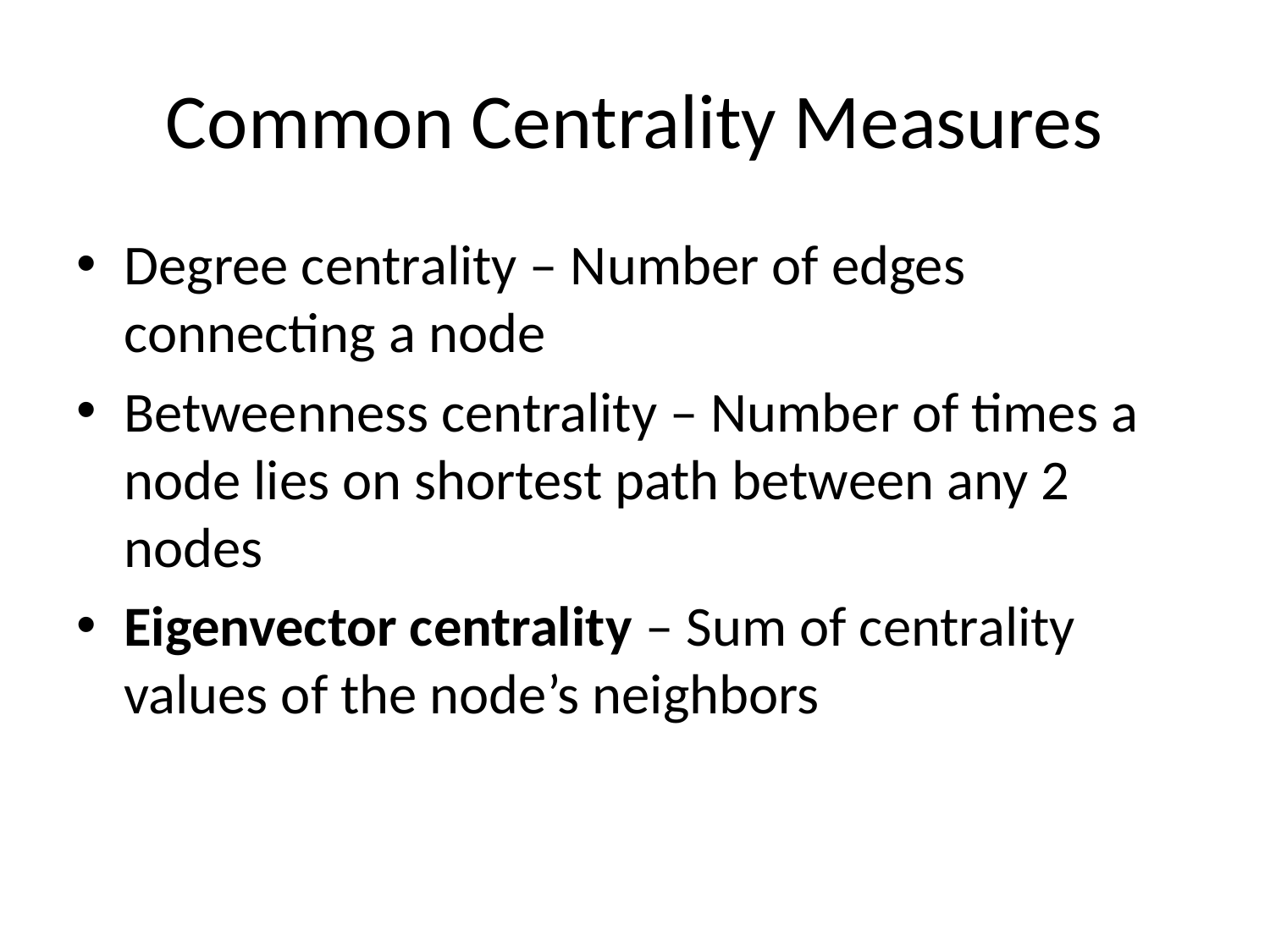

# Common Centrality Measures
Degree centrality – Number of edges connecting a node
Betweenness centrality – Number of times a node lies on shortest path between any 2 nodes
Eigenvector centrality – Sum of centrality values of the node’s neighbors